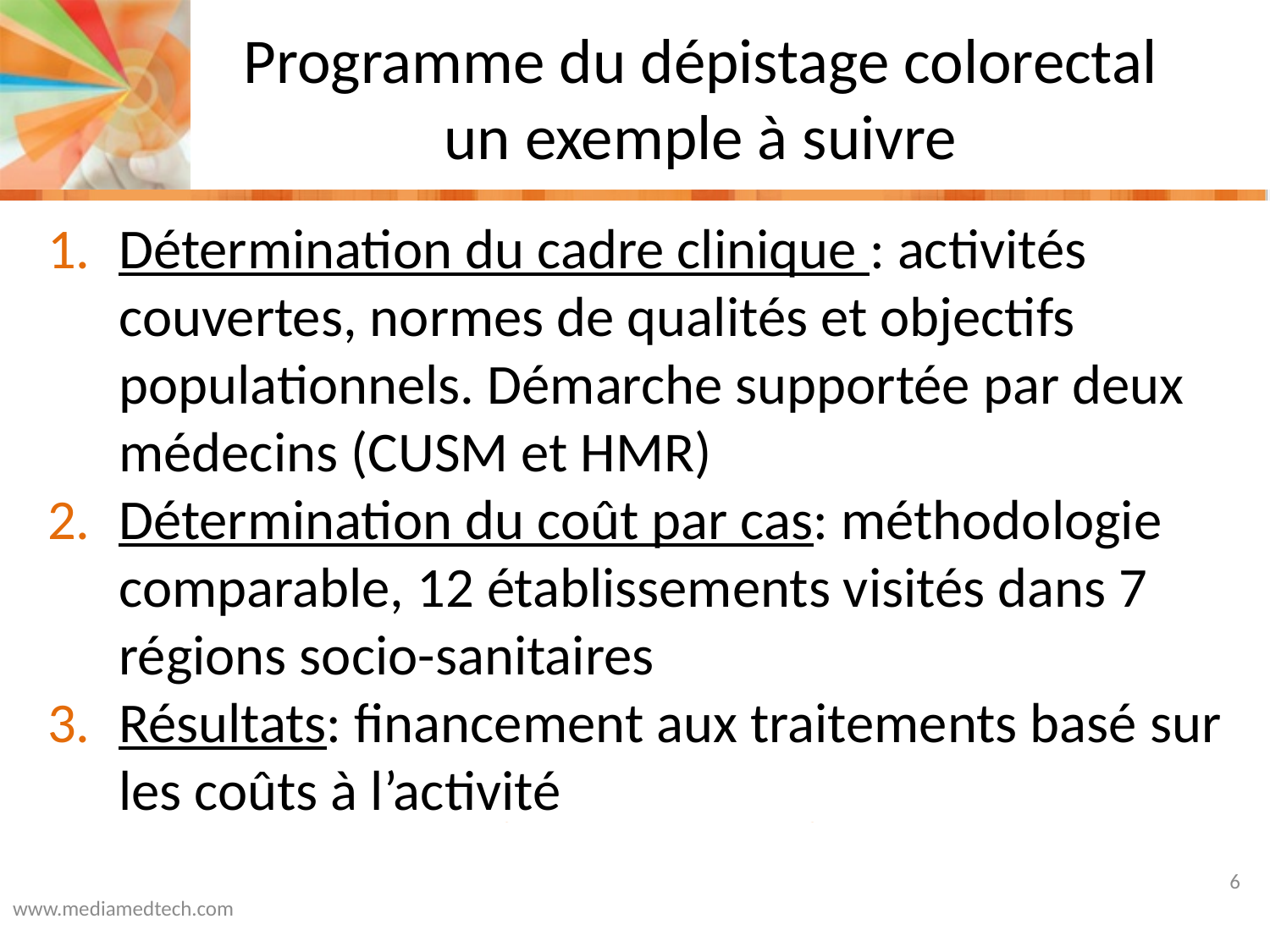

# Programme du dépistage colorectal un exemple à suivre
Détermination du cadre clinique : activités couvertes, normes de qualités et objectifs populationnels. Démarche supportée par deux médecins (CUSM et HMR)
Détermination du coût par cas: méthodologie comparable, 12 établissements visités dans 7 régions socio-sanitaires
Résultats: financement aux traitements basé sur les coûts à l’activité

6
www.mediamedtech.com